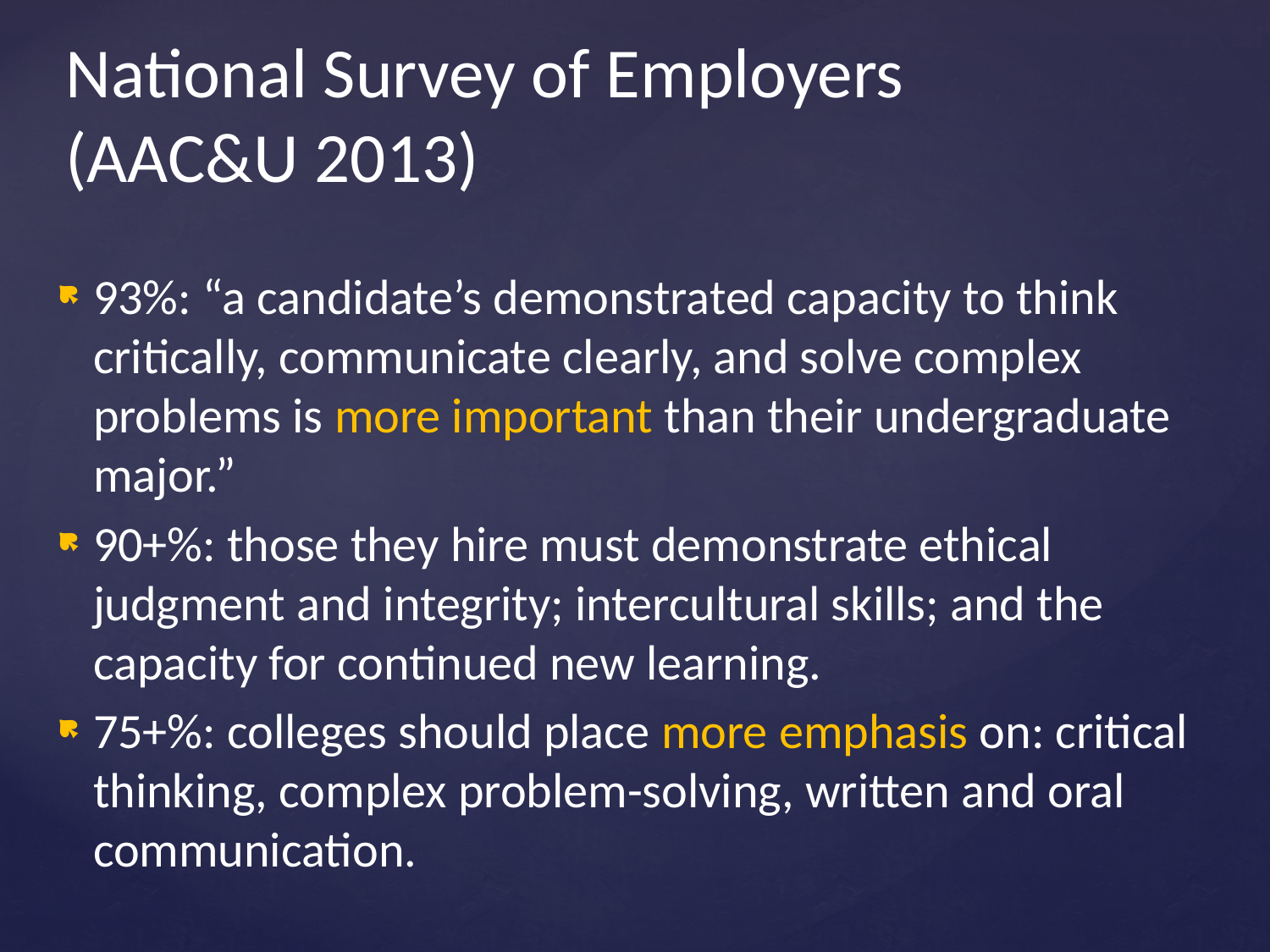

# National Survey of Employers (AAC&U 2013)
93%: “a candidate’s demonstrated capacity to think critically, communicate clearly, and solve complex problems is more important than their undergraduate major.”
90+%: those they hire must demonstrate ethical judgment and integrity; intercultural skills; and the capacity for continued new learning.
75+%: colleges should place more emphasis on: critical thinking, complex problem-solving, written and oral communication.